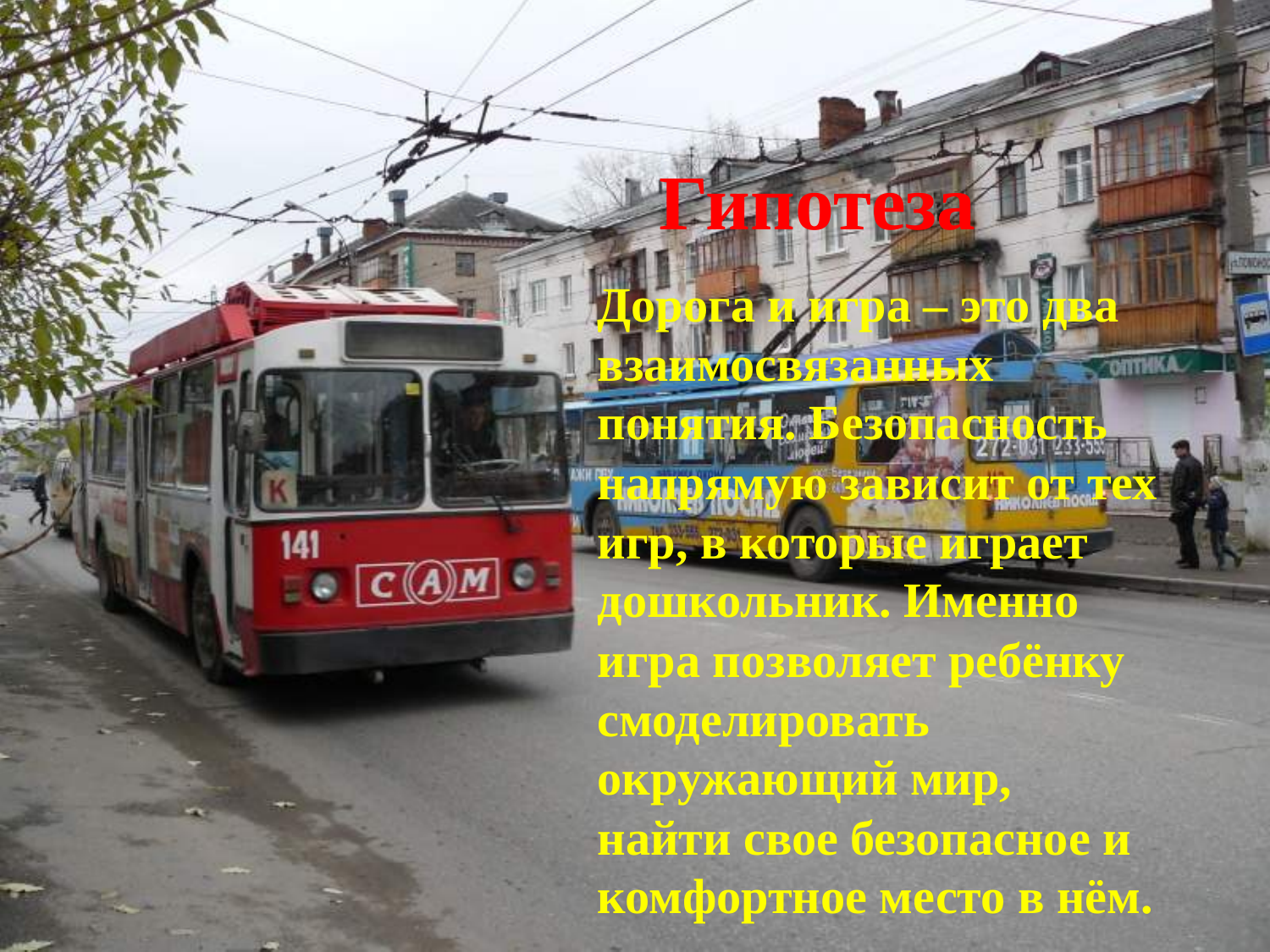

Гипотеза
Дорога и игра – это два взаимосвязанных понятия. Безопасность напрямую зависит от тех игр, в которые играет дошкольник. Именно игра позволяет ребёнку смоделировать окружающий мир, найти свое безопасное и комфортное место в нём.